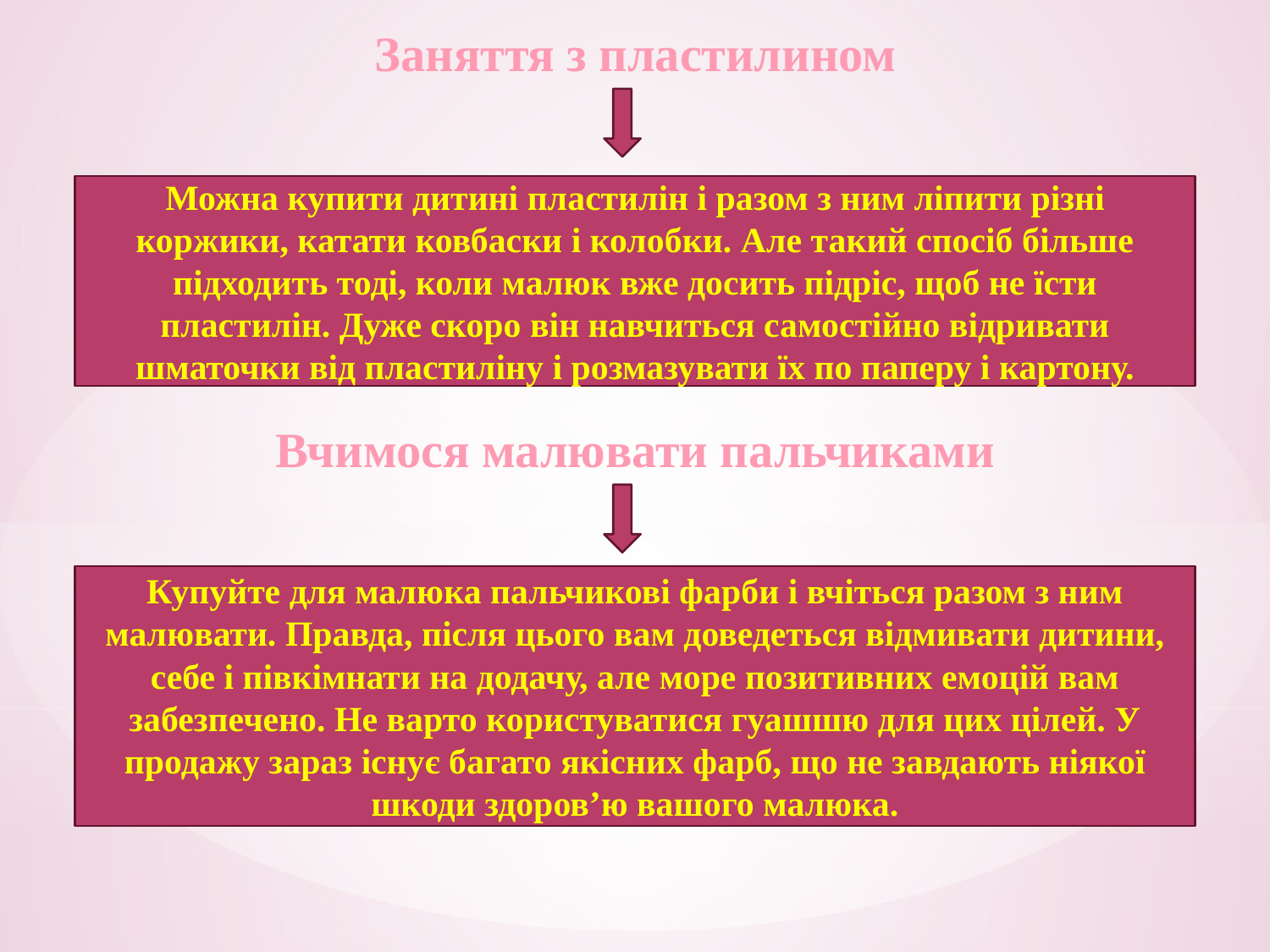

Заняття з пластилином

Можна купити дитині пластилін і разом з ним ліпити різні коржики, катати ковбаски і колобки. Але такий спосіб більше підходить тоді, коли малюк вже досить підріс, щоб не їсти пластилін. Дуже скоро він навчиться самостійно відривати шматочки від пластиліну і розмазувати їх по паперу і картону.
Вчимося малювати пальчиками

Купуйте для малюка пальчикові фарби і вчіться разом з ним малювати. Правда, після цього вам доведеться відмивати дитини, себе і півкімнати на додачу, але море позитивних емоцій вам забезпечено. Не варто користуватися гуашшю для цих цілей. У продажу зараз існує багато якісних фарб, що не завдають ніякої шкоди здоров’ю вашого малюка.